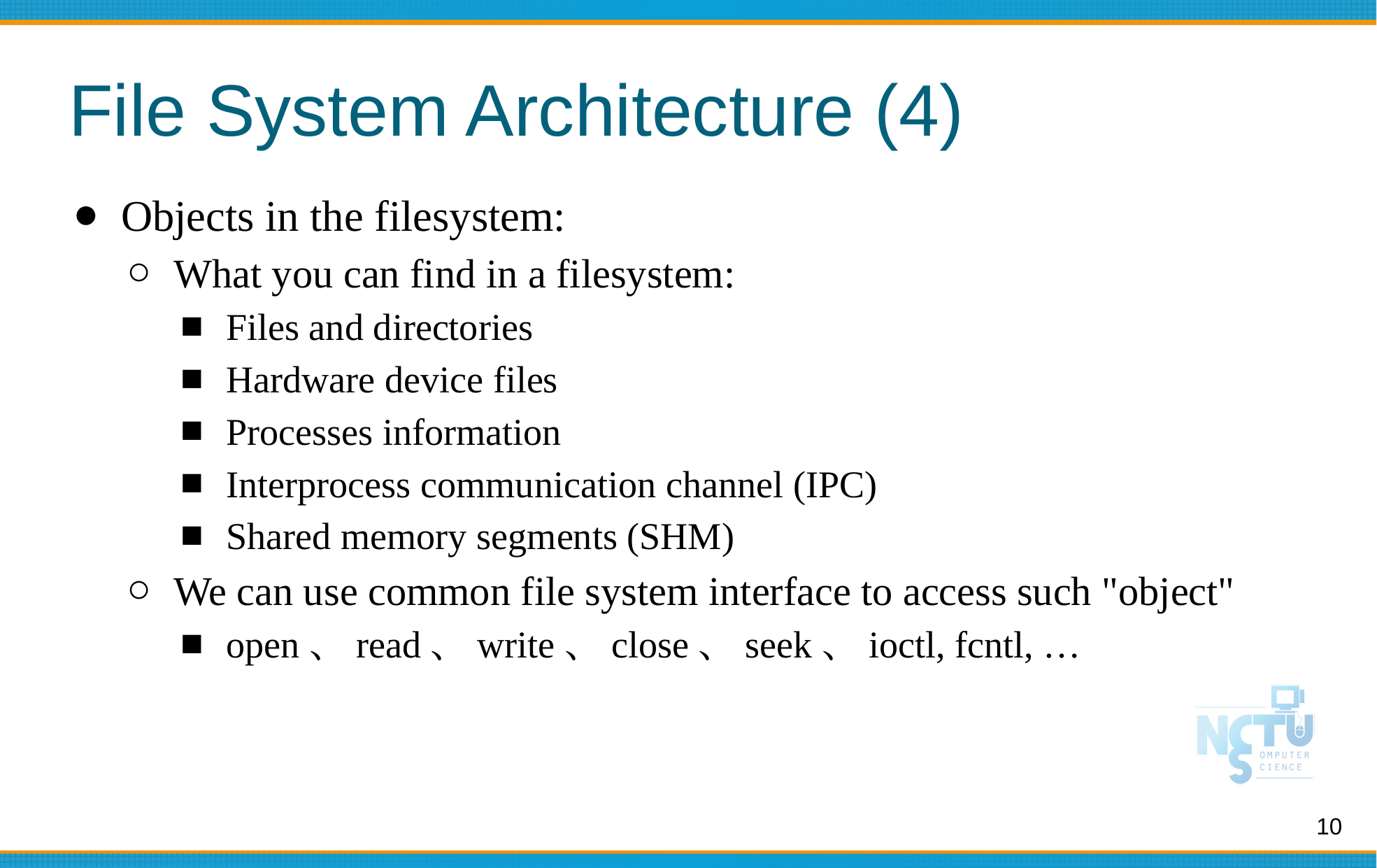

# File System Architecture (4)
Objects in the filesystem:
What you can find in a filesystem:
Files and directories
Hardware device files
Processes information
Interprocess communication channel (IPC)
Shared memory segments (SHM)
We can use common file system interface to access such "object"
open、read、write、close、seek、ioctl, fcntl, …
10